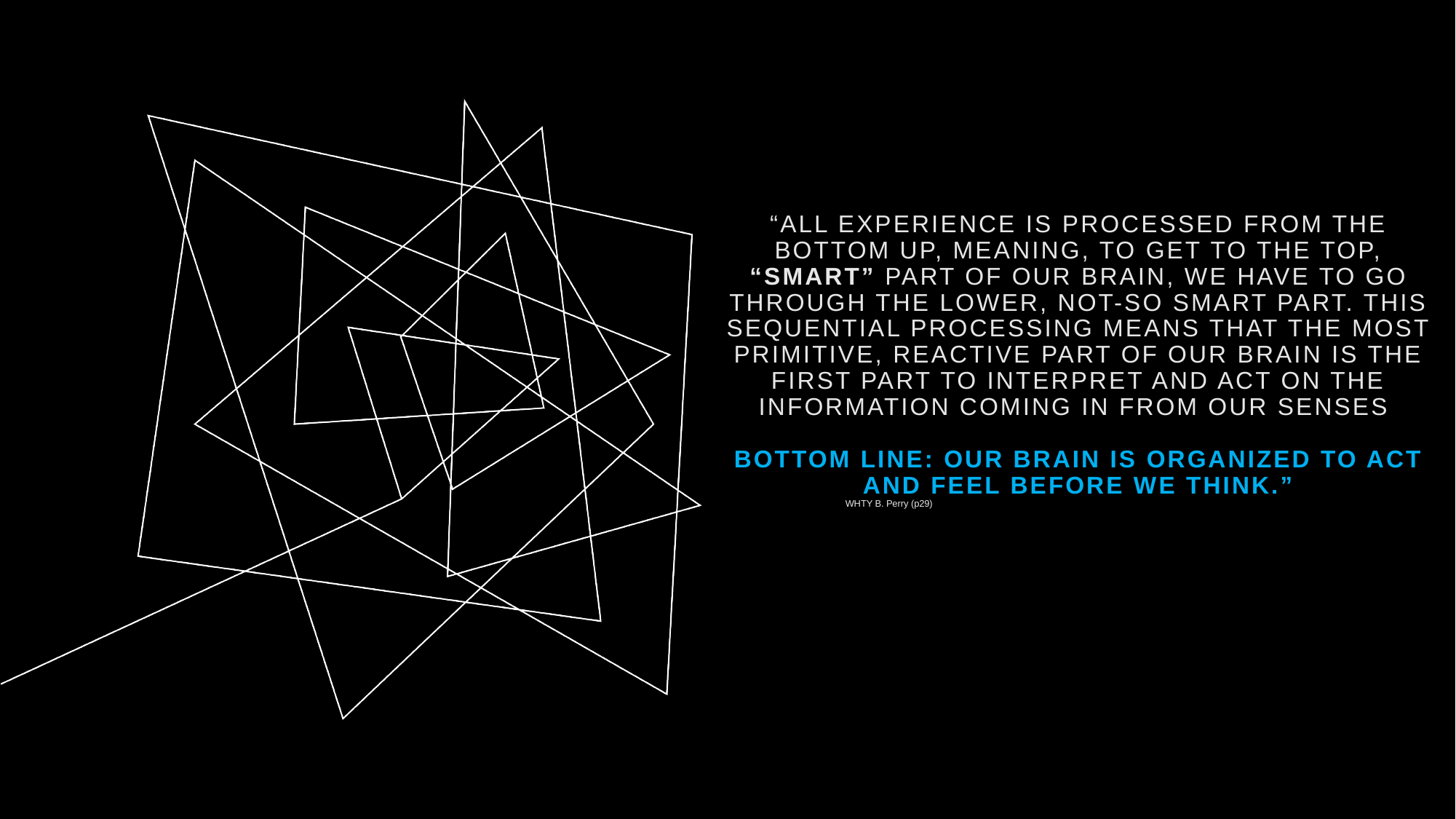

# “All experience is processed from the bottom up, meaning, to get to the top, “smart” part of our brain, we have to go through the lower, not-so smart part. This sequential processing means that the most primitive, reactive part of our brain is the first part to interpret and act on the information coming in from our senses Bottom line: Our brain is organized to act and feel before we think.”

WHTY B. Perry (p29)